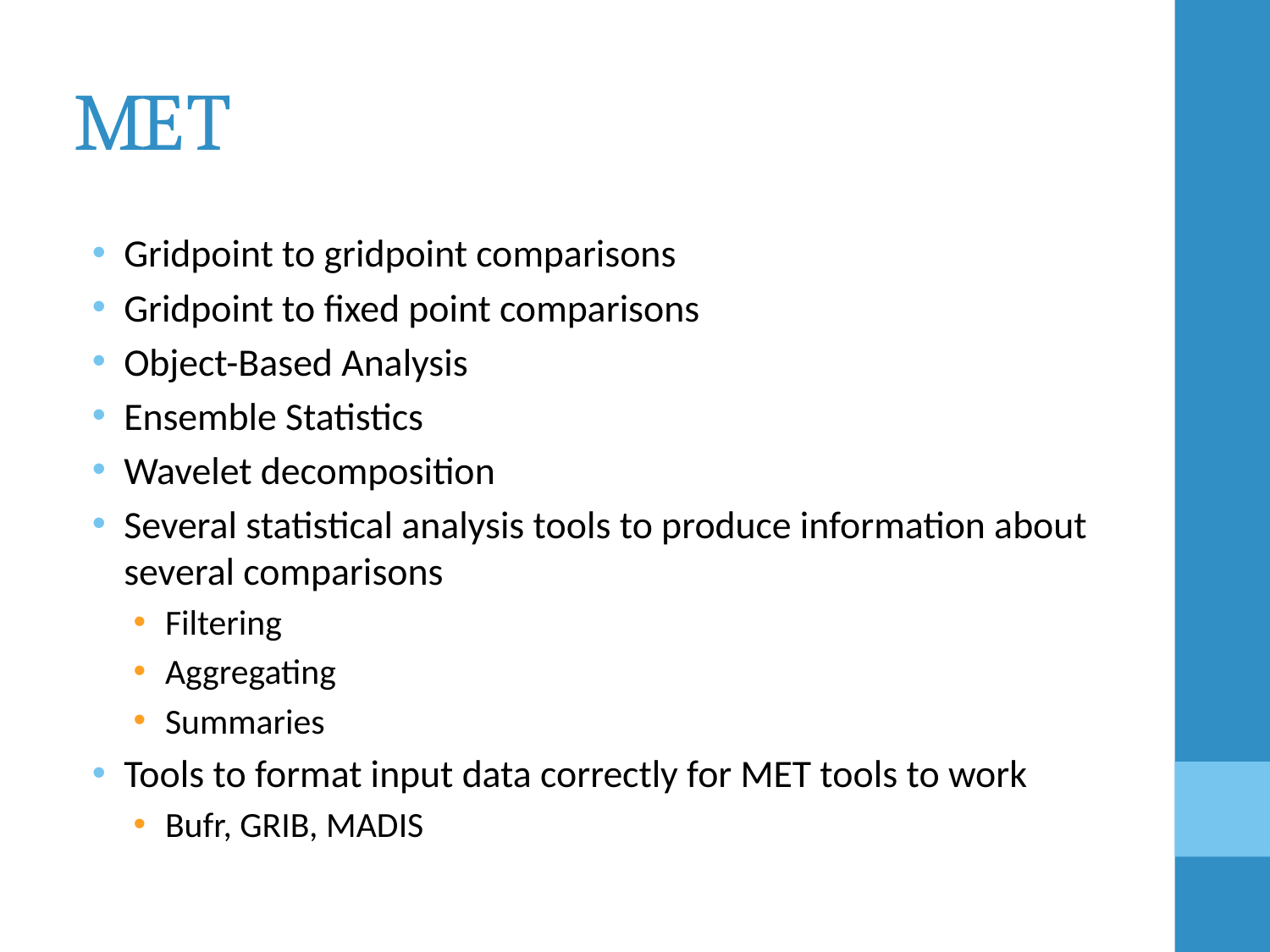

# MET
Gridpoint to gridpoint comparisons
Gridpoint to fixed point comparisons
Object-Based Analysis
Ensemble Statistics
Wavelet decomposition
Several statistical analysis tools to produce information about several comparisons
Filtering
Aggregating
Summaries
Tools to format input data correctly for MET tools to work
Bufr, GRIB, MADIS